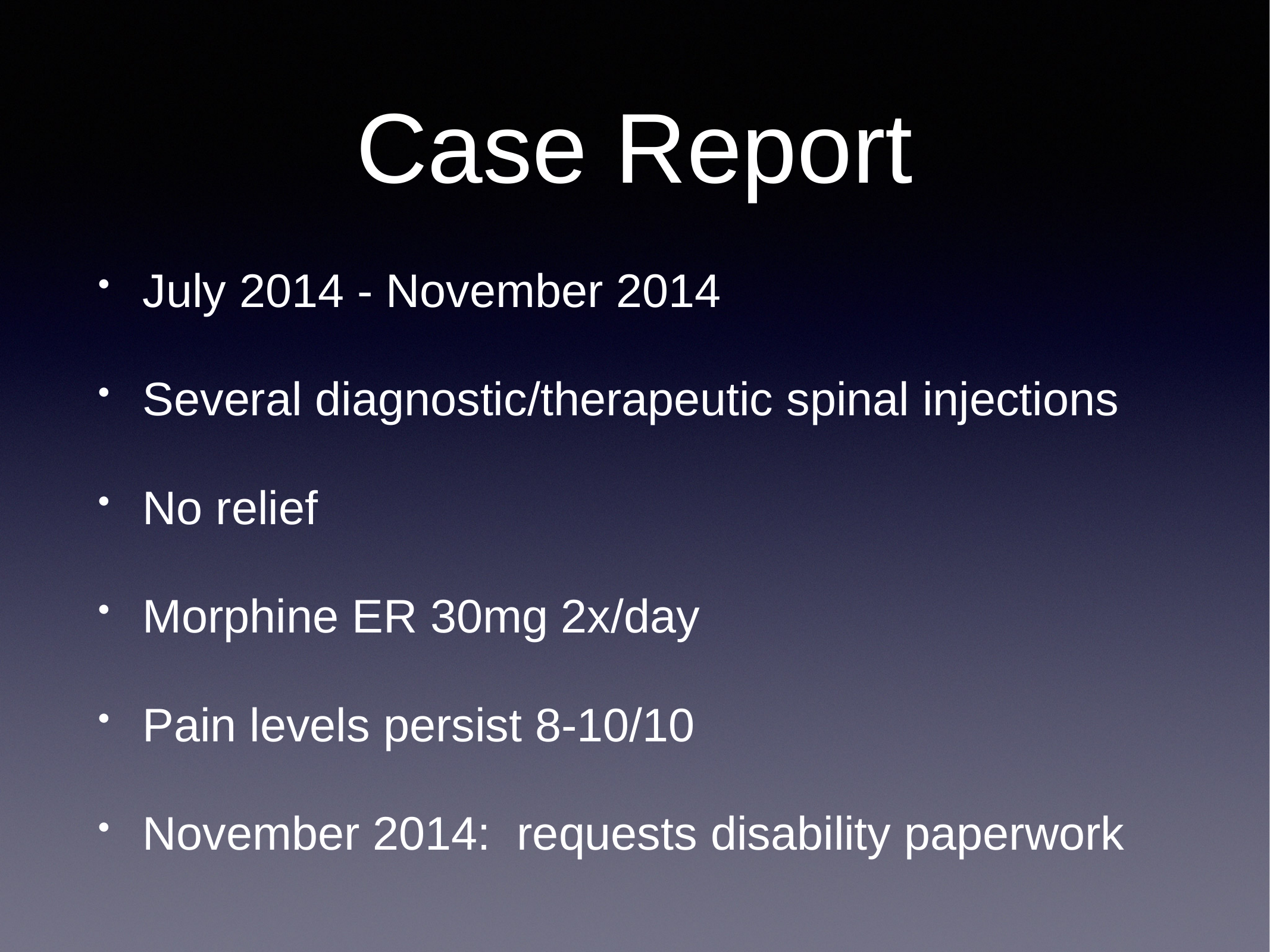

# Case Report
July 2014 - November 2014
Several diagnostic/therapeutic spinal injections
No relief
Morphine ER 30mg 2x/day
Pain levels persist 8-10/10
November 2014:  requests disability paperwork